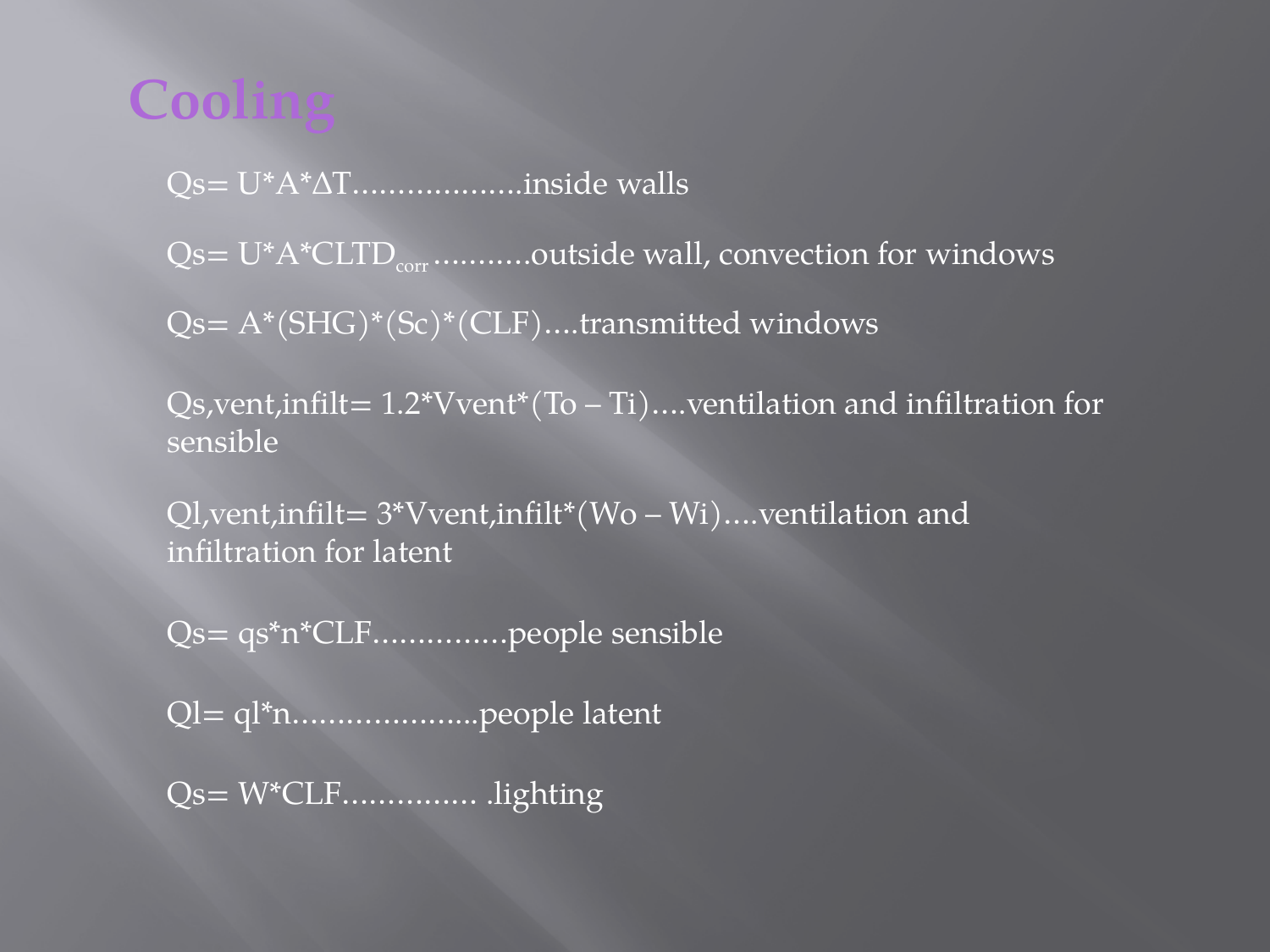

Cooling
Qs= U*A*ΔT……………….inside walls
Qs= U*A*CLTDcorr ….…….outside wall, convection for windows
Qs= A*(SHG)*(Sc)*(CLF)….transmitted windows
Qs,vent,infilt= 1.2*Vvent*(To – Ti)….ventilation and infiltration for sensible
Ql,vent,infilt= 3*Vvent,infilt*(Wo – Wi)….ventilation and infiltration for latent
Qs= qs*n*CLF……………people sensible
Ql= ql*n………………...people latent
Qs= W*CLF…………… .lighting